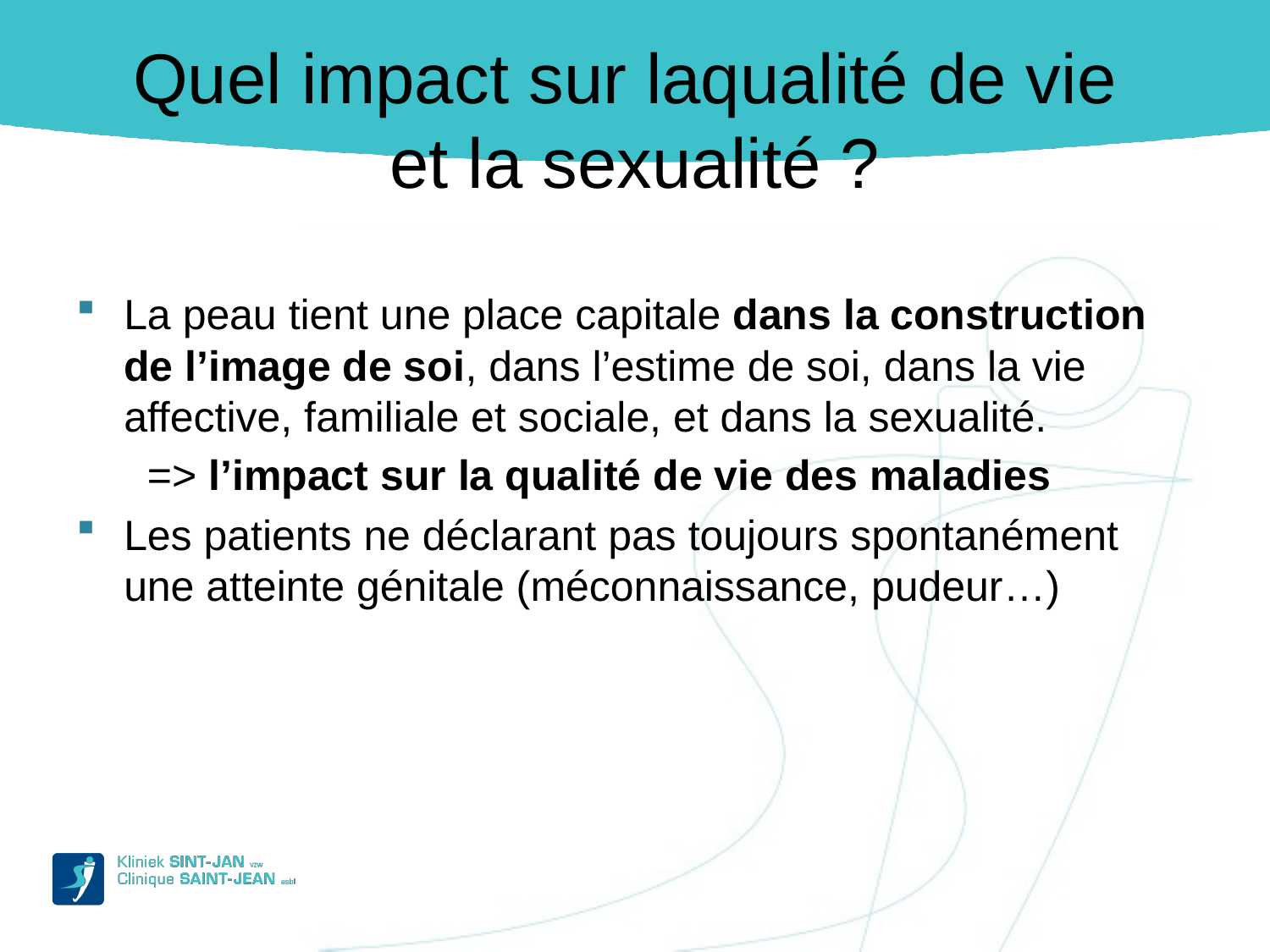

# Quel impact sur laqualité de vie et la sexualité ?

La peau tient une place capitale dans la construction de l’image de soi, dans l’estime de soi, dans la vie affective, familiale et sociale, et dans la sexualité.
      => l’impact sur la qualité de vie des maladies
Les patients ne déclarant pas toujours spontanément une atteinte génitale (méconnaissance, pudeur…)